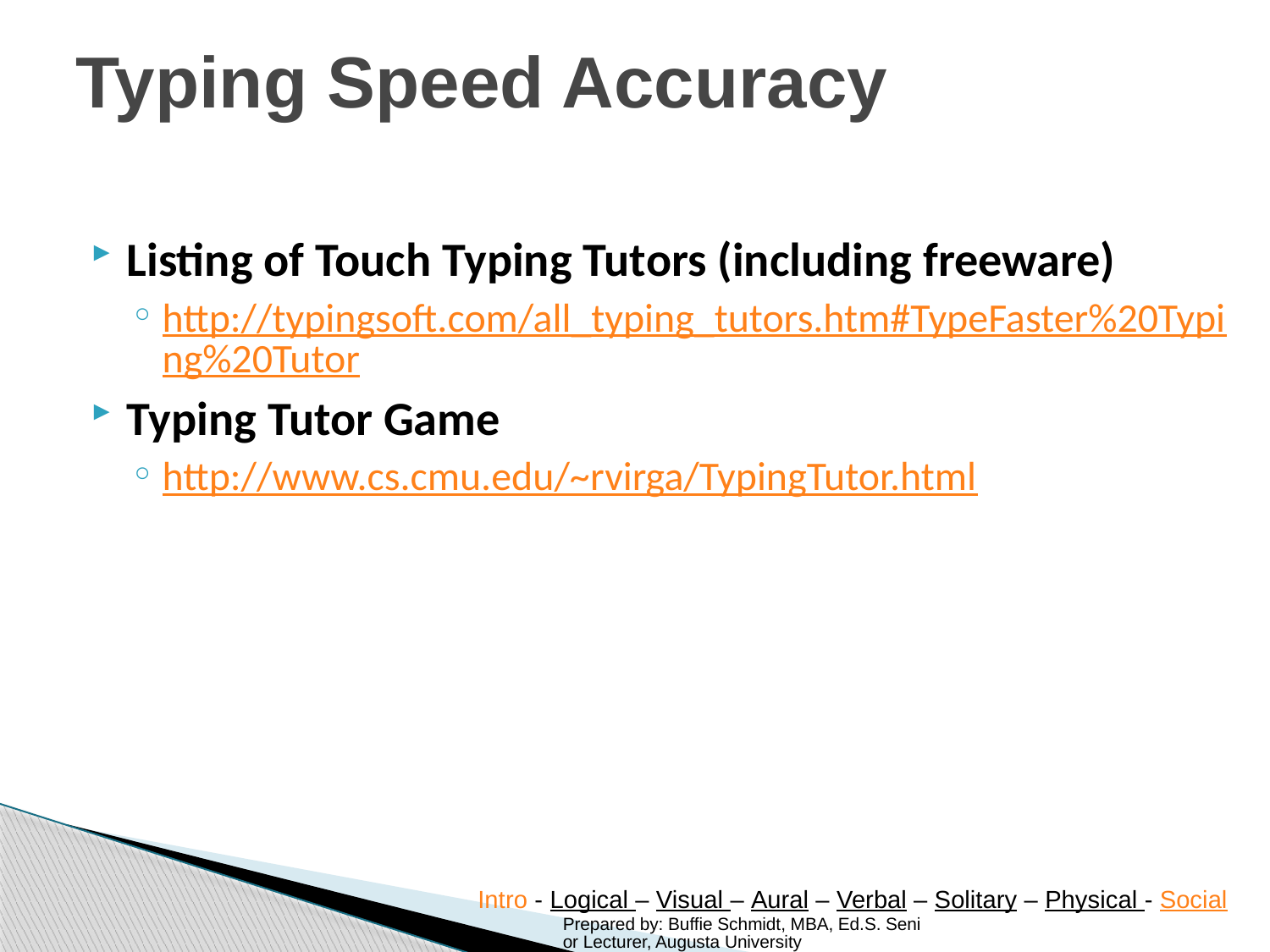

# Typing Speed Accuracy
Listing of Touch Typing Tutors (including freeware)
http://typingsoft.com/all_typing_tutors.htm#TypeFaster%20Typing%20Tutor
Typing Tutor Game
http://www.cs.cmu.edu/~rvirga/TypingTutor.html

Intro - Logical – Visual – Aural – Verbal – Solitary – Physical - Social
Prepared by: Buffie Schmidt, MBA, Ed.S. Senior Lecturer, Augusta University